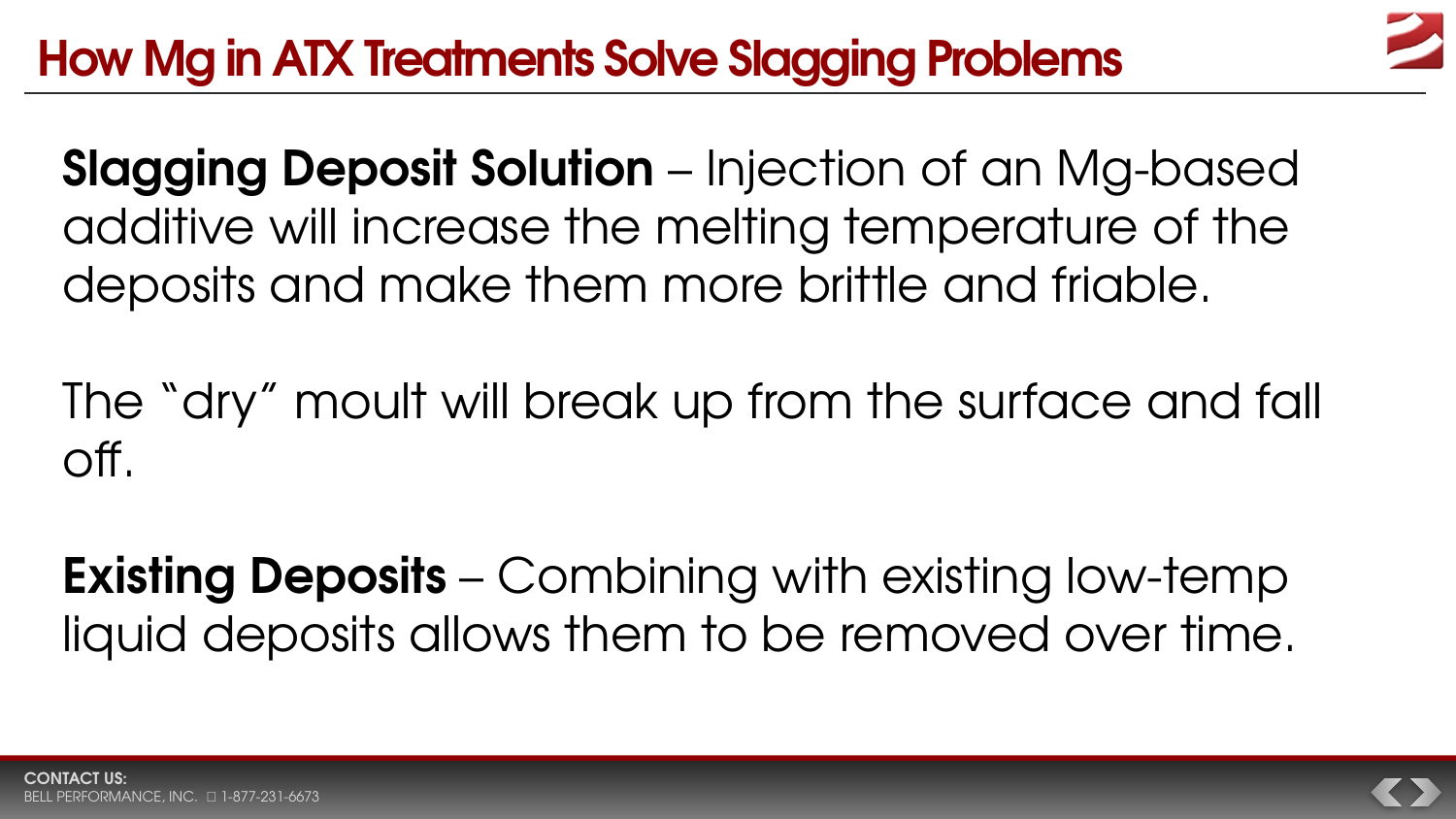

# How Mg in ATX Treatments Solve Slagging Problems
Slagging Deposit Solution – Injection of an Mg-based additive will increase the melting temperature of the deposits and make them more brittle and friable.

The “dry” moult will break up from the surface and fall off.

Existing Deposits – Combining with existing low-temp liquid deposits allows them to be removed over time.